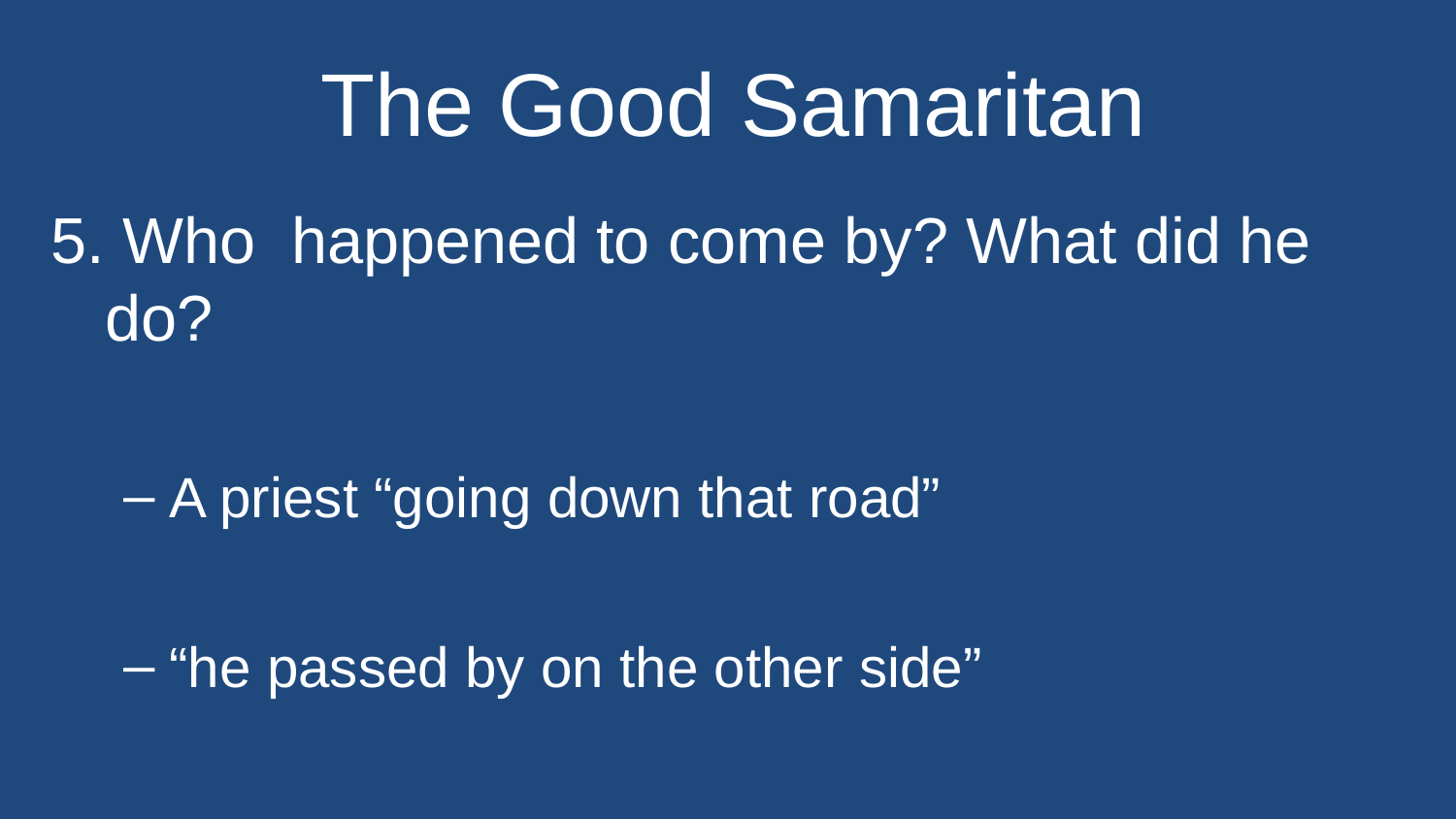

# The Good Samaritan
5. Who  happened to come by? What did he do?

A priest “going down that road”

“he passed by on the other side”